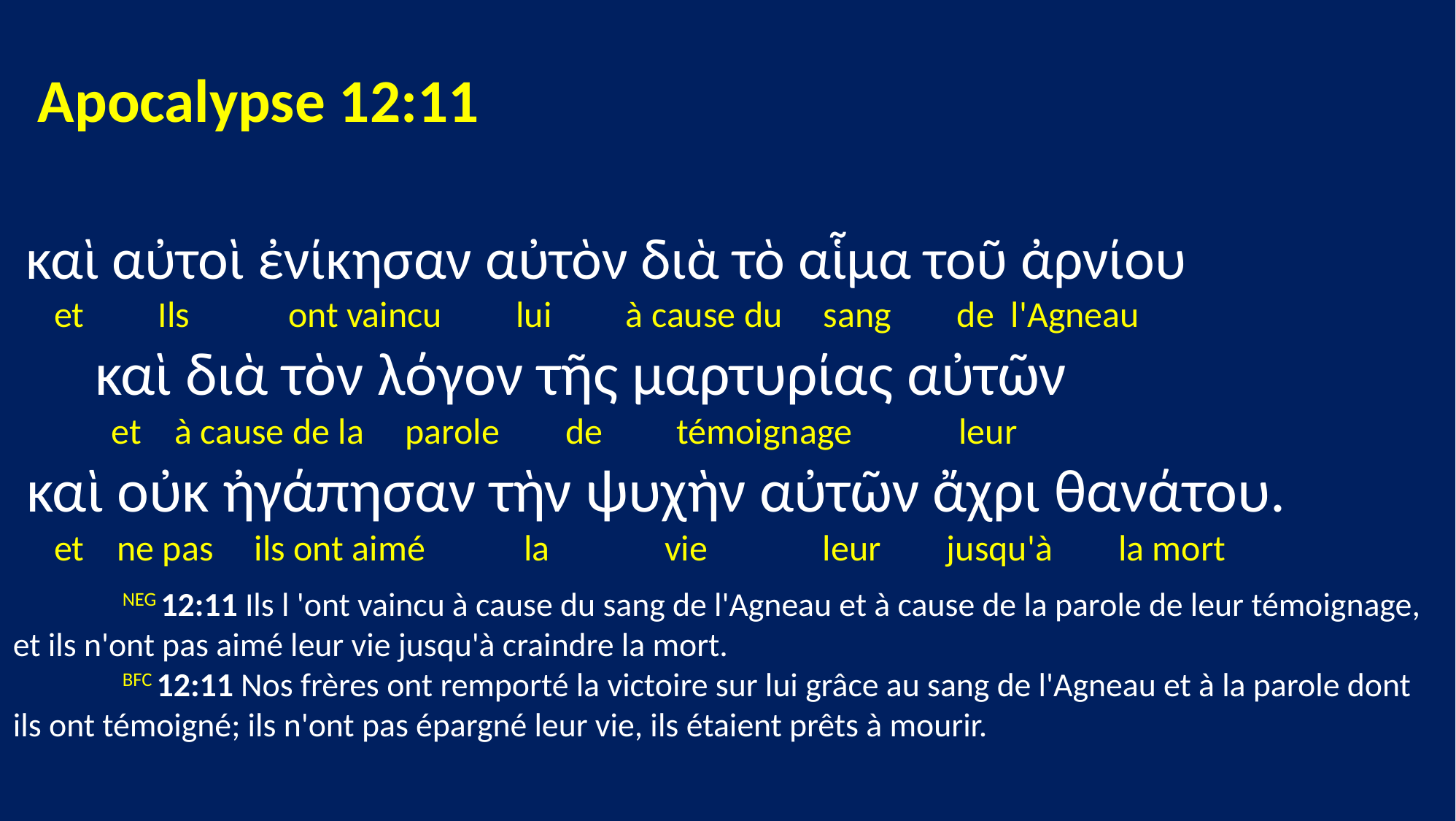

Apocalypse 12:11

 καὶ αὐτοὶ ἐνίκησαν αὐτὸν διὰ τὸ αἷμα τοῦ ἀρνίου
     et         Ils            ont vaincu         lui         à cause du     sang        de  l'Agneau
      καὶ διὰ τὸν λόγον τῆς μαρτυρίας αὐτῶν
            et    à cause de la     parole        de         témoignage             leur
 καὶ οὐκ ἠγάπησαν τὴν ψυχὴν αὐτῶν ἄχρι θανάτου.
     et    ne pas     ils ont aimé            la              vie              leur        jusqu'à        la mort

	NEG 12:11 Ils l 'ont vaincu à cause du sang de l'Agneau et à cause de la parole de leur témoignage, et ils n'ont pas aimé leur vie jusqu'à craindre la mort.
	BFC 12:11 Nos frères ont remporté la victoire sur lui grâce au sang de l'Agneau et à la parole dont ils ont témoigné; ils n'ont pas épargné leur vie, ils étaient prêts à mourir.